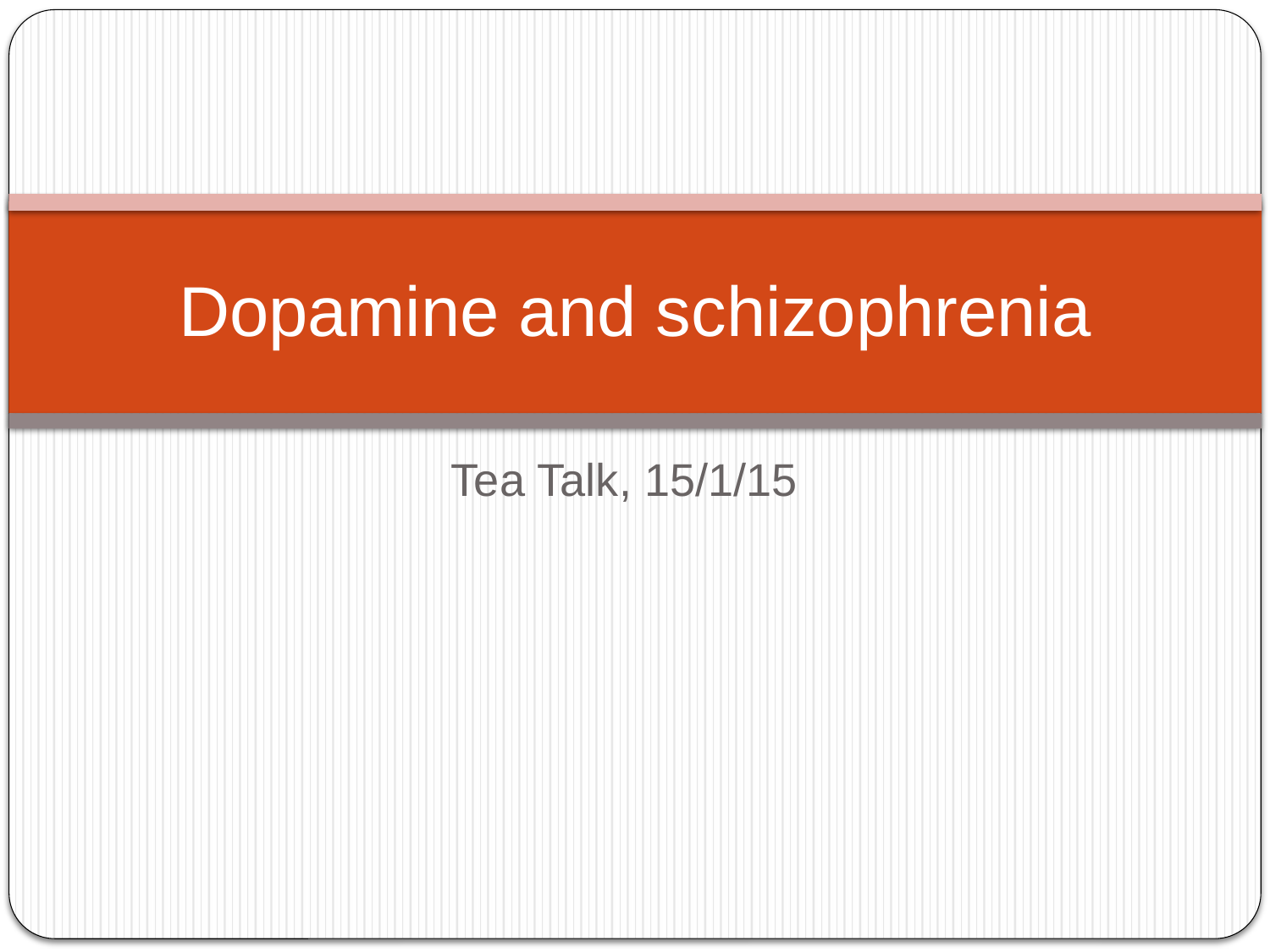

# Dopamine and schizophrenia
Tea Talk, 15/1/15